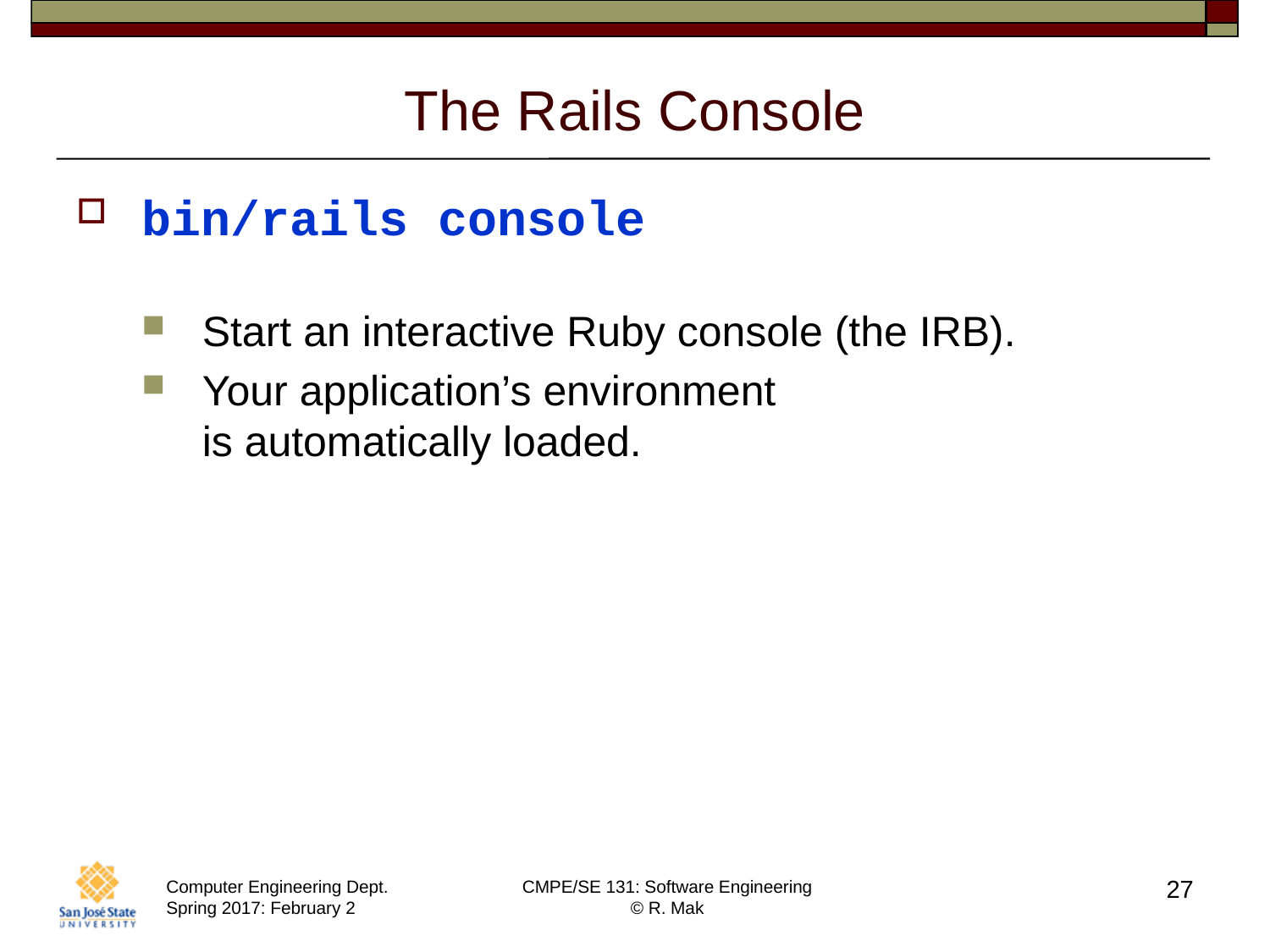

# The Rails Console
bin/rails console

Start an interactive Ruby console (the IRB).
Your application’s environment
is automatically loaded.
27